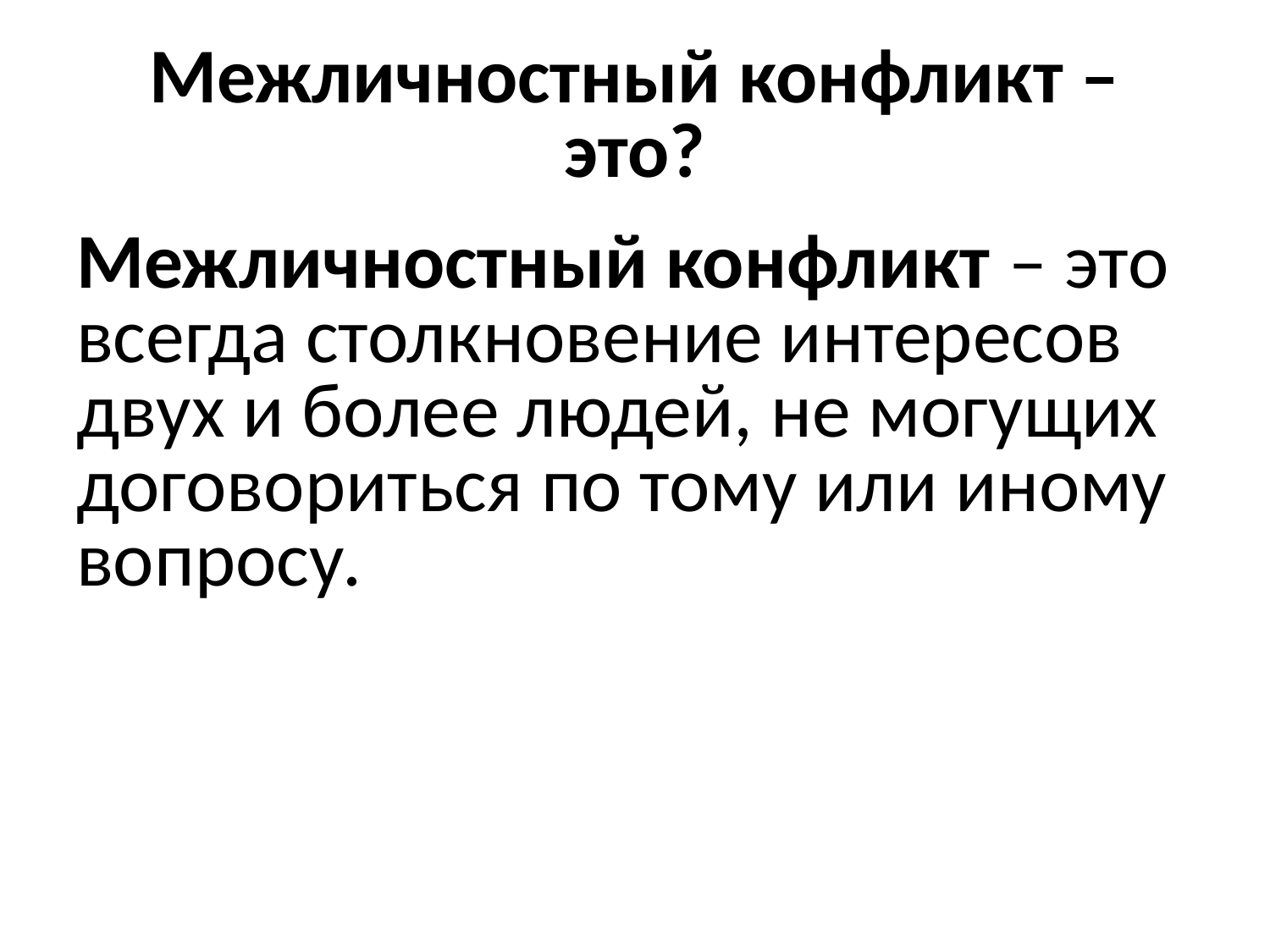

# Межличностный конфликт – это?
Межличностный конфликт – это всегда столкновение интересов двух и более людей, не могущих договориться по тому или иному вопросу.